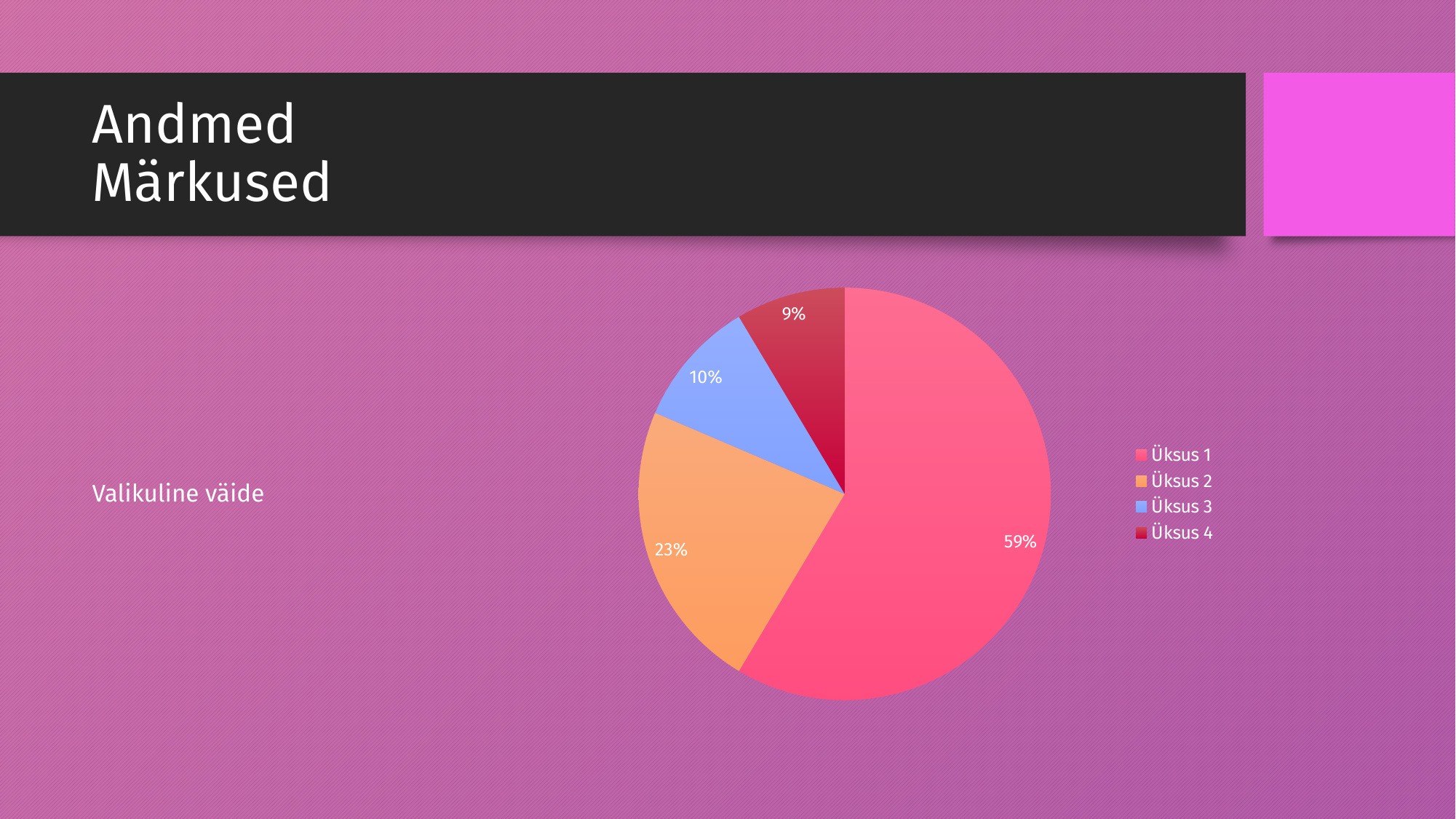

# Andmed Märkused

### Chart

| Category | Veerg1 |
|---|---|
| Üksus 1 | 8.2 |
| Üksus 2 | 3.2 |
| Üksus 3 | 1.4 |
| Üksus 4 | 1.2 |
Valikuline väide